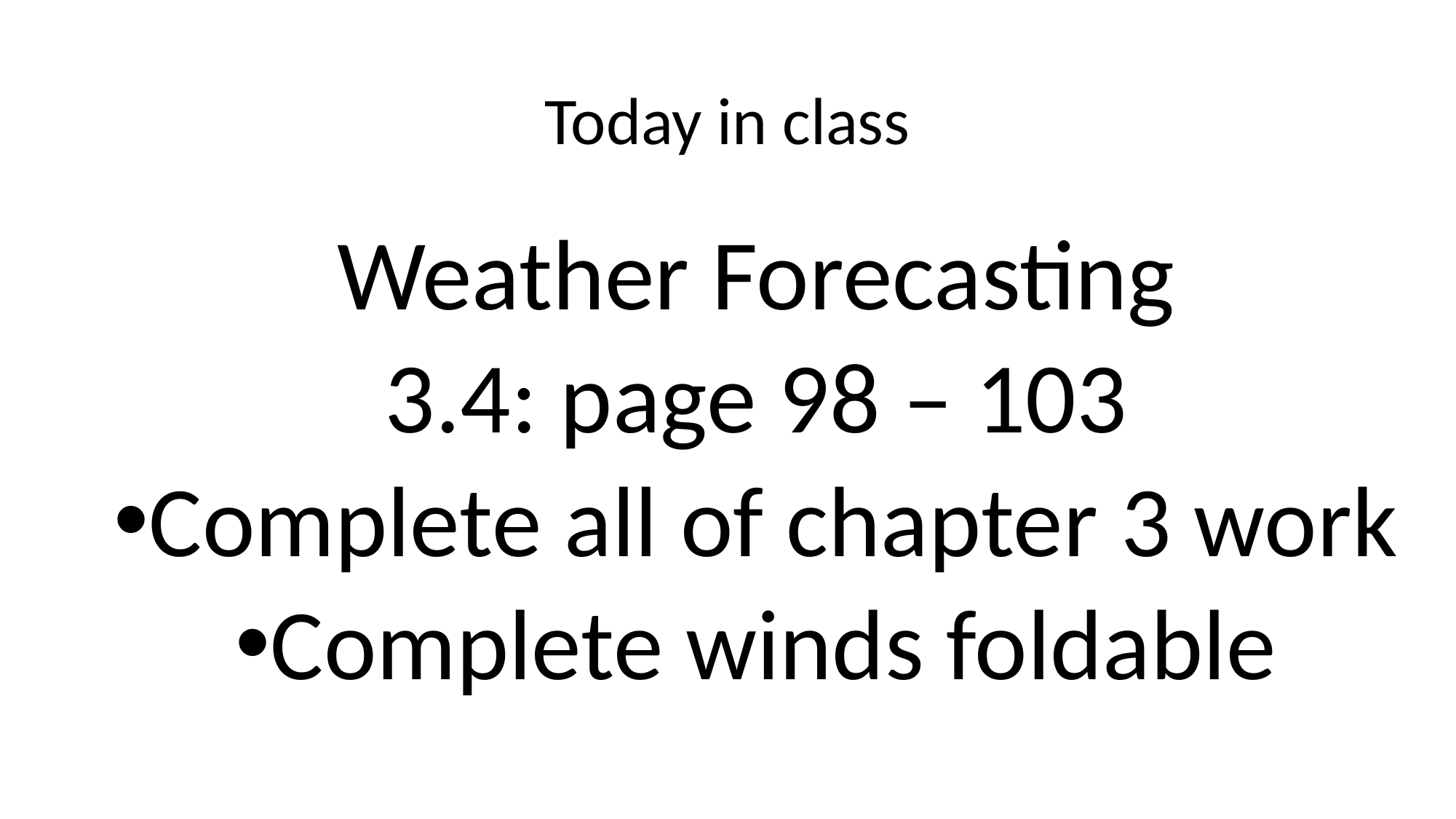

# Today in class
Weather Forecasting
3.4: page 98 – 103
Complete all of chapter 3 work
Complete winds foldable